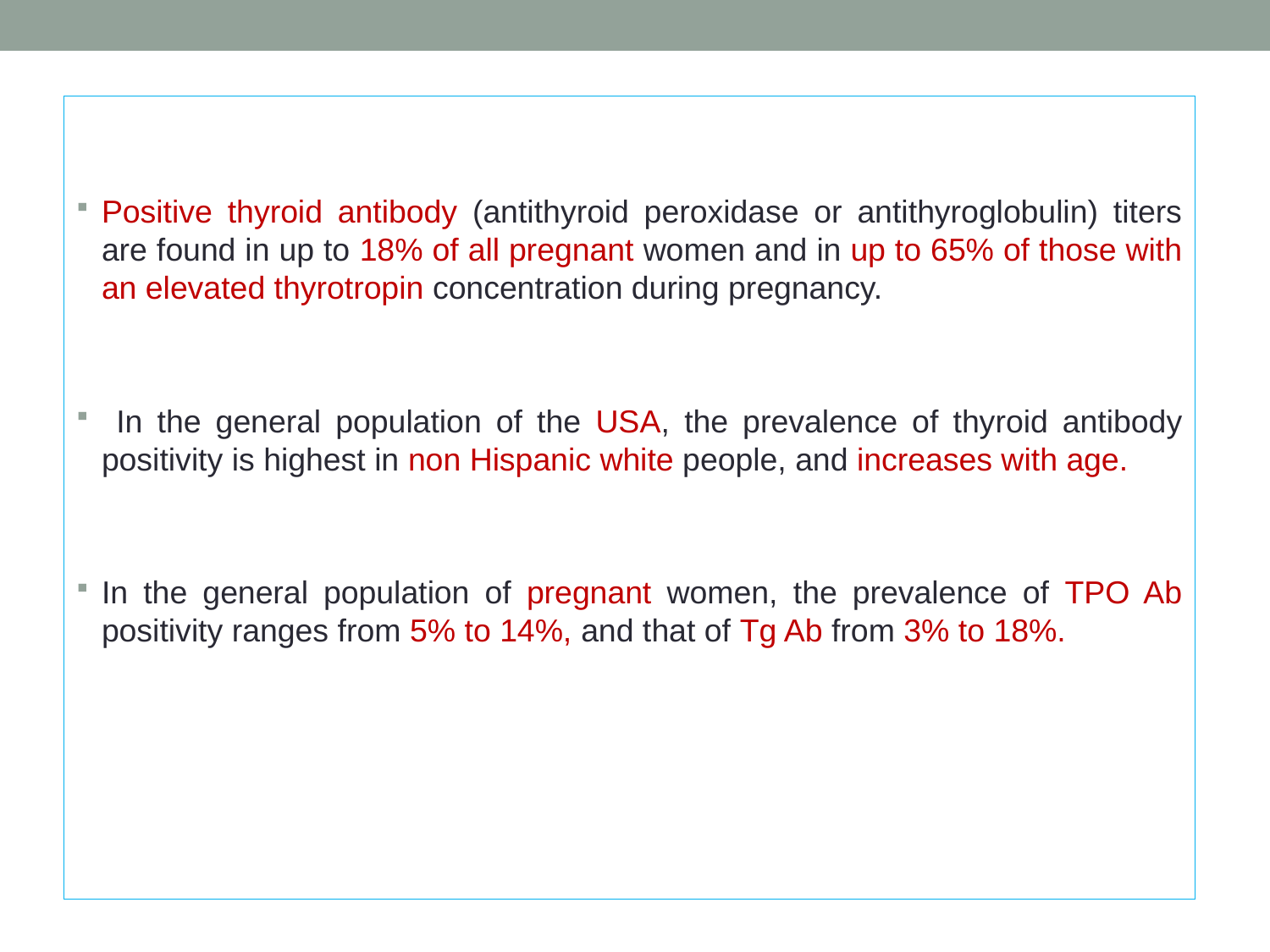

Positive thyroid antibody (antithyroid peroxidase or antithyroglobulin) titers are found in up to 18% of all pregnant women and in up to 65% of those with an elevated thyrotropin concentration during pregnancy.

 In the general population of the USA, the prevalence of thyroid antibody positivity is highest in non ­Hispanic white people, and increases with age.

In the general popu­lation of pregnant women, the prevalence of TPO Ab positivity ranges from 5% to 14%, and that of Tg Ab from 3% to 18%.